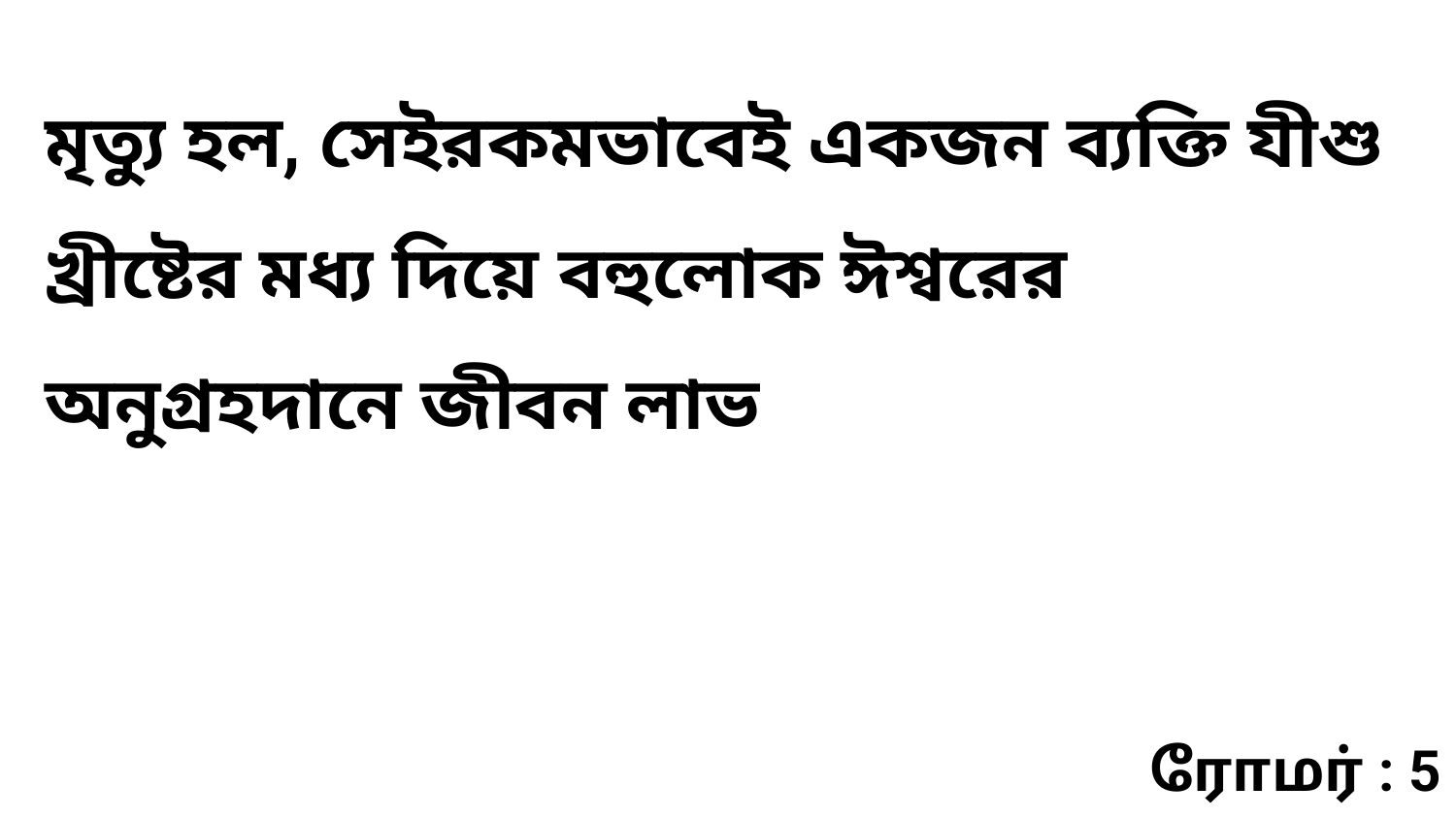

মৃত্যু হল, সেইরকমভাবেই একজন ব্যক্তি যীশু খ্রীষ্টের মধ্য দিয়ে বহুলোক ঈশ্বরের অনুগ্রহদানে জীবন লাভ
ரோமர் : 5